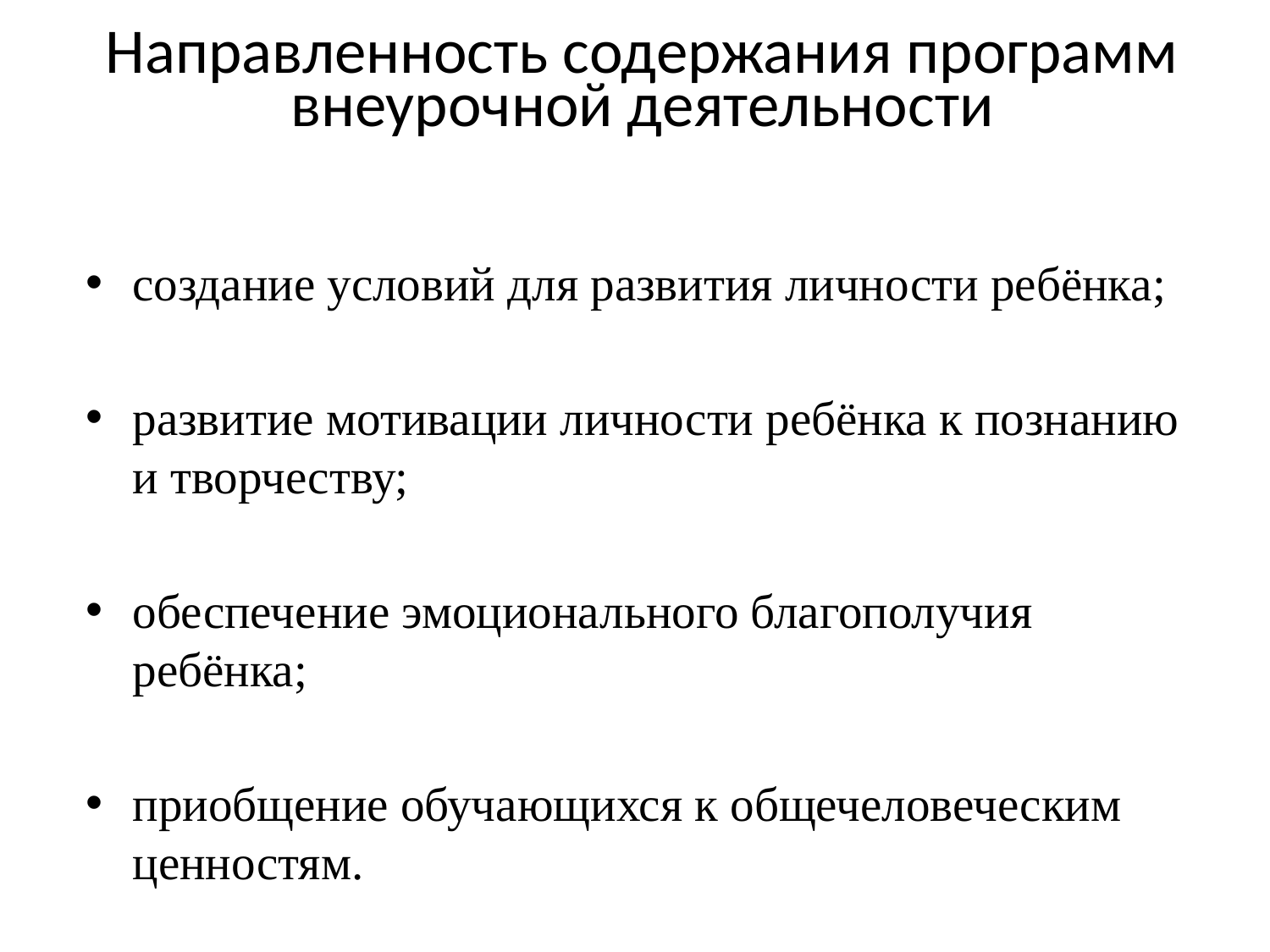

Направленность содержания программ внеурочной деятельности
создание условий для развития личности ребёнка;

развитие мотивации личности ребёнка к познанию и творчеству;

обеспечение эмоционального благополучия ребёнка;

приобщение обучающихся к общечеловеческим ценностям.